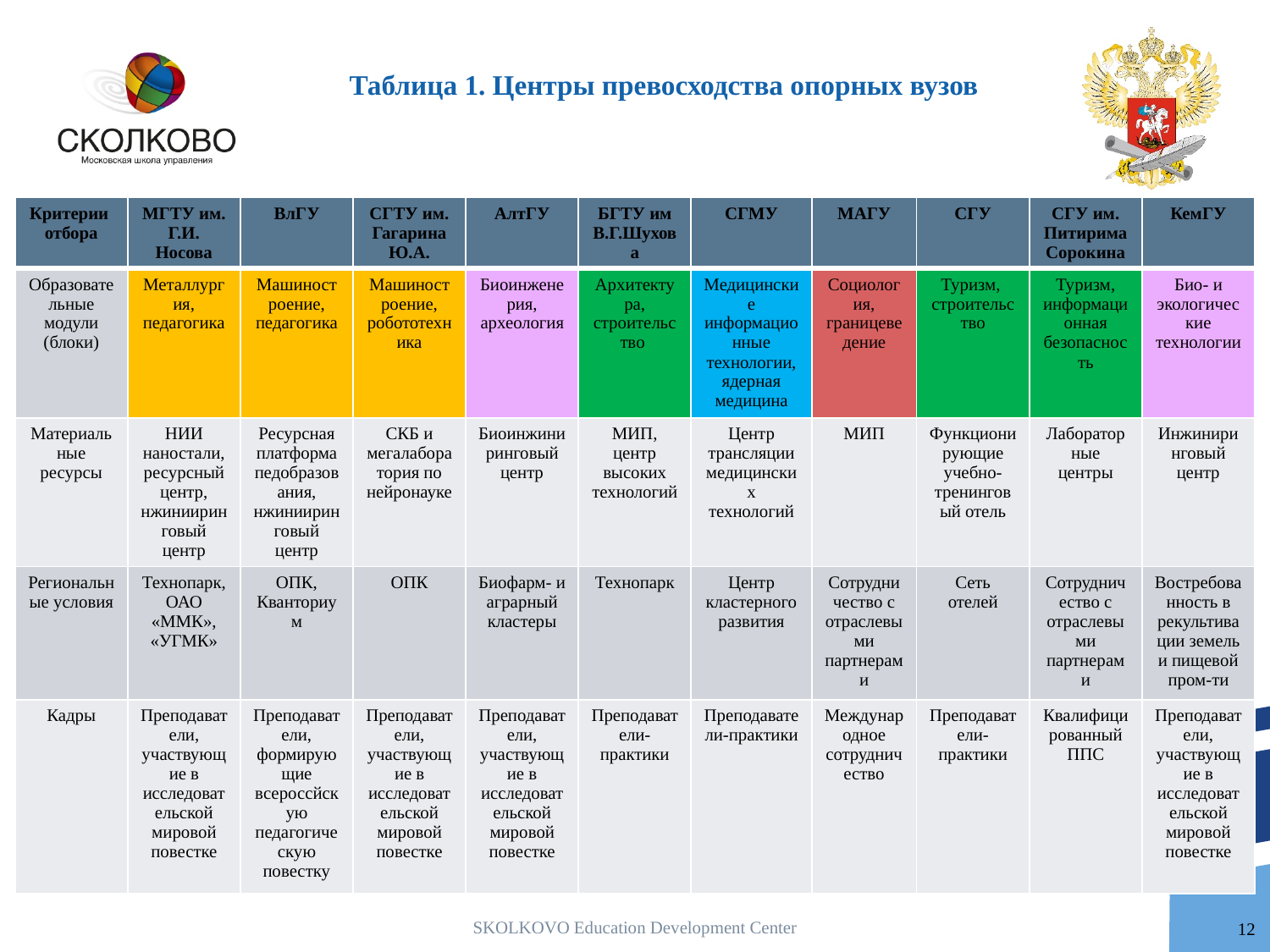

# Таблица 1. Центры превосходства опорных вузов
| Критерии отбора | МГТУ им. Г.И. Носова | ВлГУ | СГТУ им. Гагарина Ю.А. | АлтГУ | БГТУ им В.Г.Шухова | СГМУ | МАГУ | СГУ | СГУ им. Питирима Сорокина | КемГУ |
| --- | --- | --- | --- | --- | --- | --- | --- | --- | --- | --- |
| Образовательные модули (блоки) | Металлургия, педагогика | Машиностроение, педагогика | Машиностроение, робототехника | Биоинженерия, археология | Архитектура, строительство | Медицинские информационные технологии, ядерная медицина | Социология, границеведение | Туризм, строительство | Туризм, информационная безопасность | Био- и экологические технологии |
| Материальные ресурсы | НИИ наностали, ресурсный центр, нжинииринговый центр | Ресурсная платформа педобразования, нжинииринговый центр | СКБ и мегалаборатория по нейронауке | Биоинжиниринговый центр | МИП, центр высоких технологий | Центр трансляции медицинских технологий | МИП | Функционирующие учебно-тренинговый отель | Лабораторные центры | Инжиниринговый центр |
| Региональные условия | Технопарк, ОАО «ММК», «УГМК» | ОПК, Кванториум | ОПК | Биофарм- и аграрный кластеры | Технопарк | Центр кластерного развития | Сотрудничество с отраслевыми партнерами | Сеть отелей | Сотрудничество с отраслевыми партнерами | Востребованность в рекультивации земель и пищевой пром-ти |
| Кадры | Преподаватели, участвующие в исследовательской мировой повестке | Преподаватели, формирующие всероссйскую педагогическую повестку | Преподаватели, участвующие в исследовательской мировой повестке | Преподаватели, участвующие в исследовательской мировой повестке | Преподаватели-практики | Преподаватели-практики | Международное сотрудничество | Преподаватели-практики | Квалифицированный ППС | Преподаватели, участвующие в исследовательской мировой повестке |
SKOLKOVO Education Development Center
12